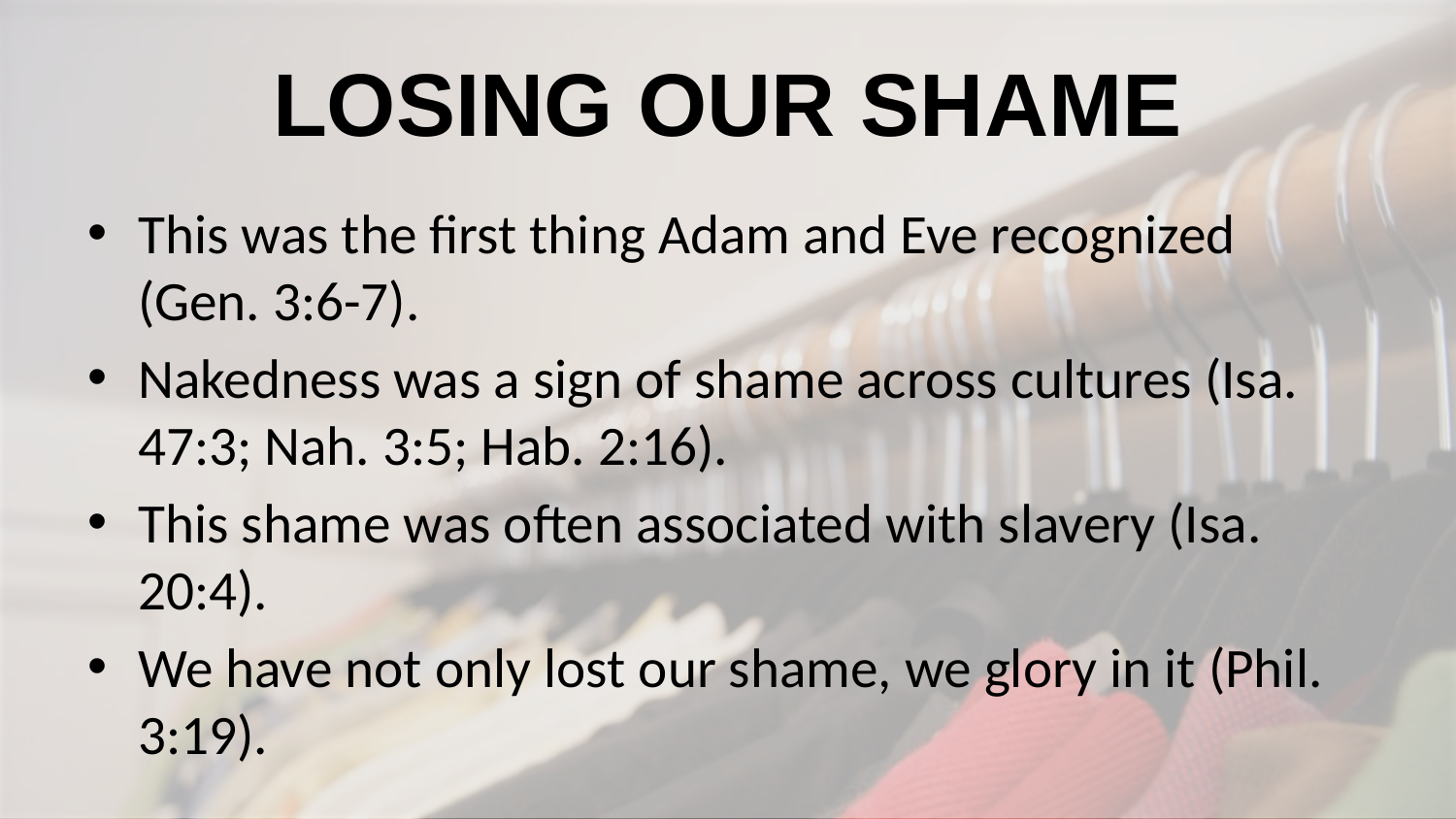

# Losing our Shame
This was the first thing Adam and Eve recognized (Gen. 3:6-7).
Nakedness was a sign of shame across cultures (Isa. 47:3; Nah. 3:5; Hab. 2:16).
This shame was often associated with slavery (Isa. 20:4).
We have not only lost our shame, we glory in it (Phil. 3:19).